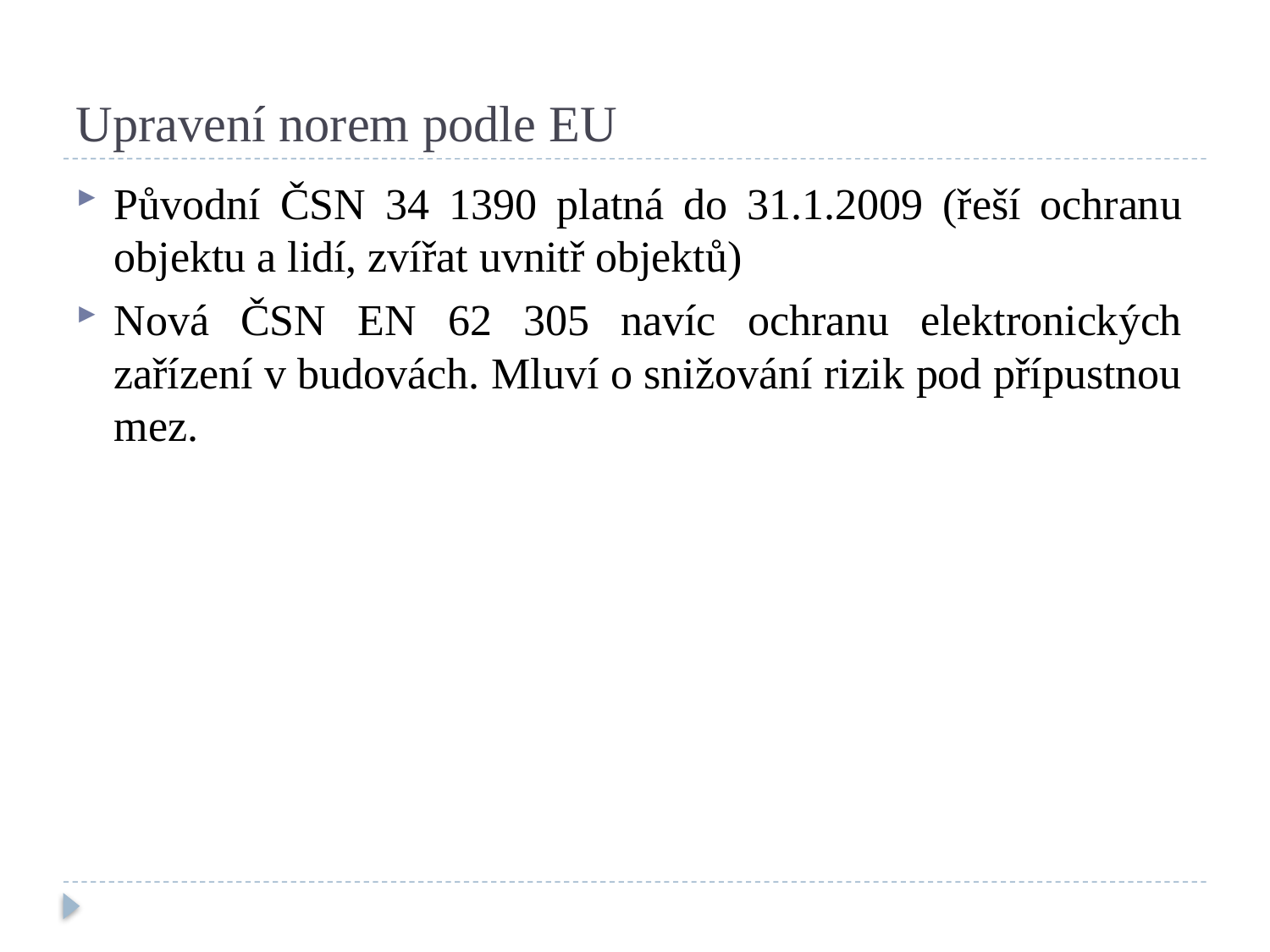

# Upravení norem podle EU
Původní ČSN 34 1390 platná do 31.1.2009 (řeší ochranu objektu a lidí, zvířat uvnitř objektů)
Nová ČSN EN 62 305 navíc ochranu elektronických zařízení v budovách. Mluví o snižování rizik pod přípustnou mez.